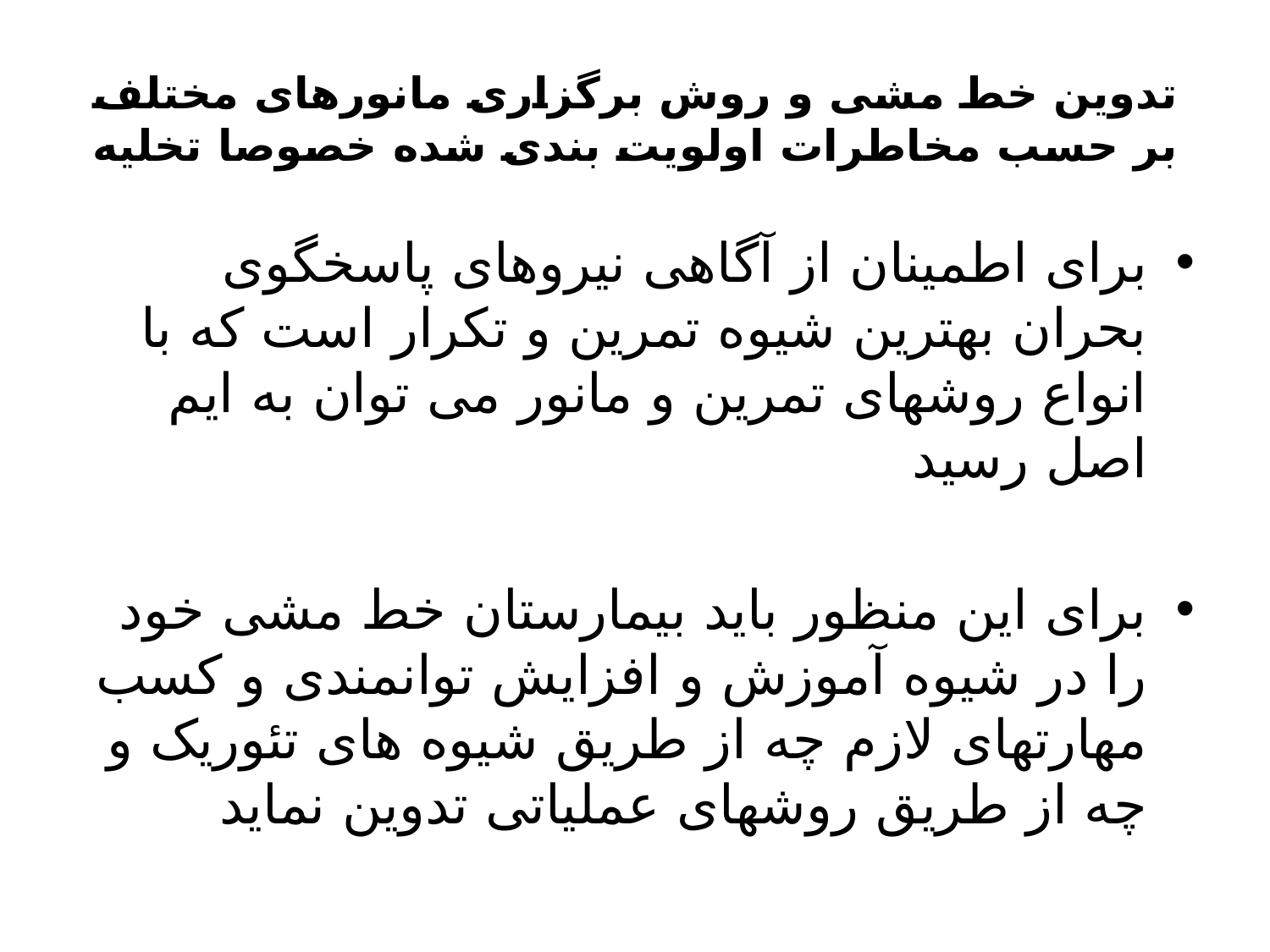

# تدوین خط مشی و روش برگزاری مانورهای مختلف بر حسب مخاطرات اولویت بندی شده خصوصا تخلیه
برای اطمینان از آگاهی نیروهای پاسخگوی بحران بهترین شیوه تمرین و تکرار است که با انواع روشهای تمرین و مانور می توان به ایم اصل رسید

برای این منظور باید بیمارستان خط مشی خود را در شیوه آموزش و افزایش توانمندی و کسب مهارتهای لازم چه از طریق شیوه های تئوریک و چه از طریق روشهای عملیاتی تدوین نماید